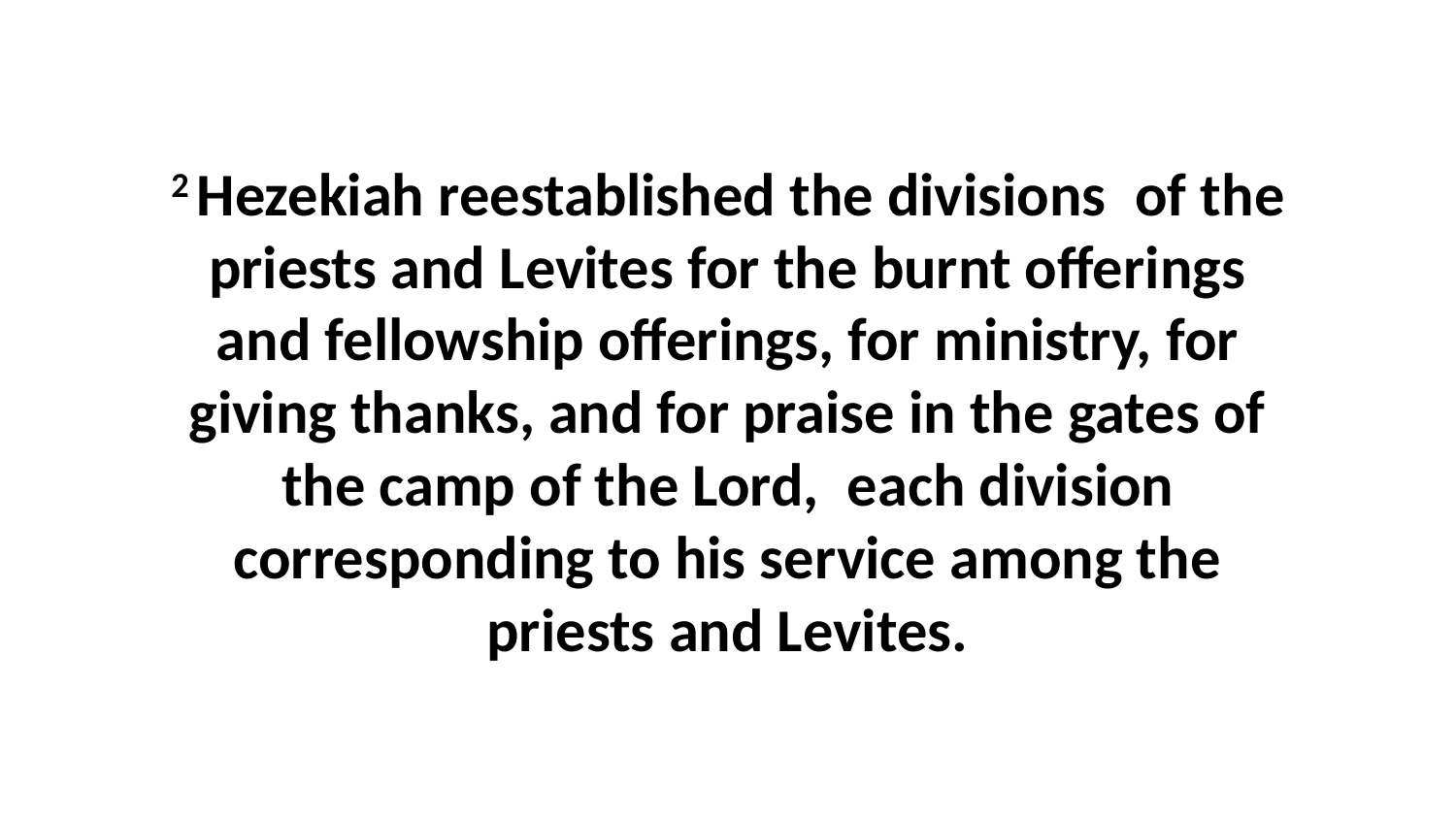

2 Hezekiah reestablished the divisions  of the priests and Levites for the burnt offerings and fellowship offerings, for ministry, for giving thanks, and for praise in the gates of the camp of the Lord,  each division corresponding to his service among the priests and Levites.